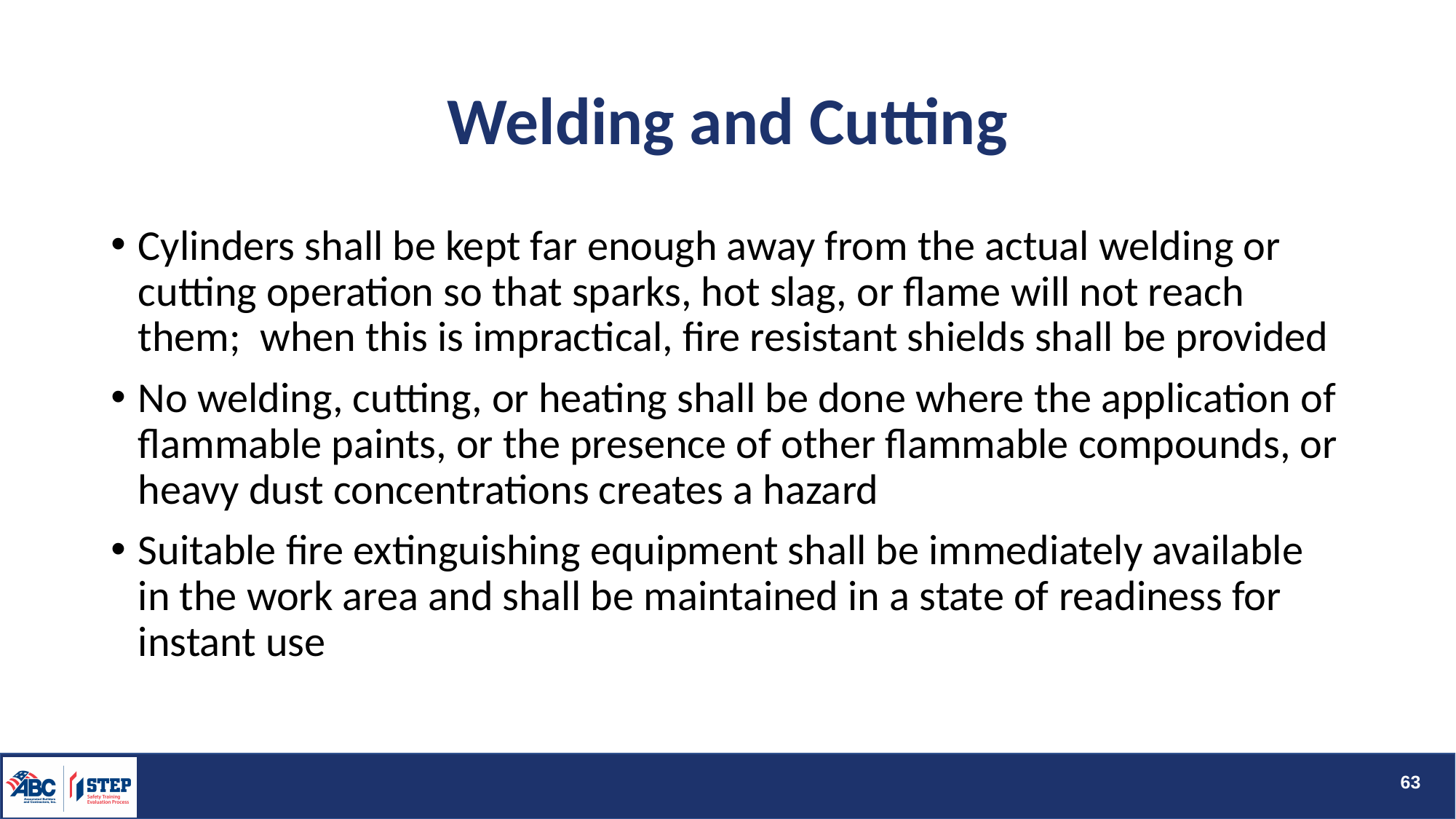

# Welding and Cutting
Cylinders shall be kept far enough away from the actual welding or cutting operation so that sparks, hot slag, or flame will not reach them;  when this is impractical, fire resistant shields shall be provided
No welding, cutting, or heating shall be done where the application of flammable paints, or the presence of other flammable compounds, or heavy dust concentrations creates a hazard
Suitable fire extinguishing equipment shall be immediately available in the work area and shall be maintained in a state of readiness for instant use

63